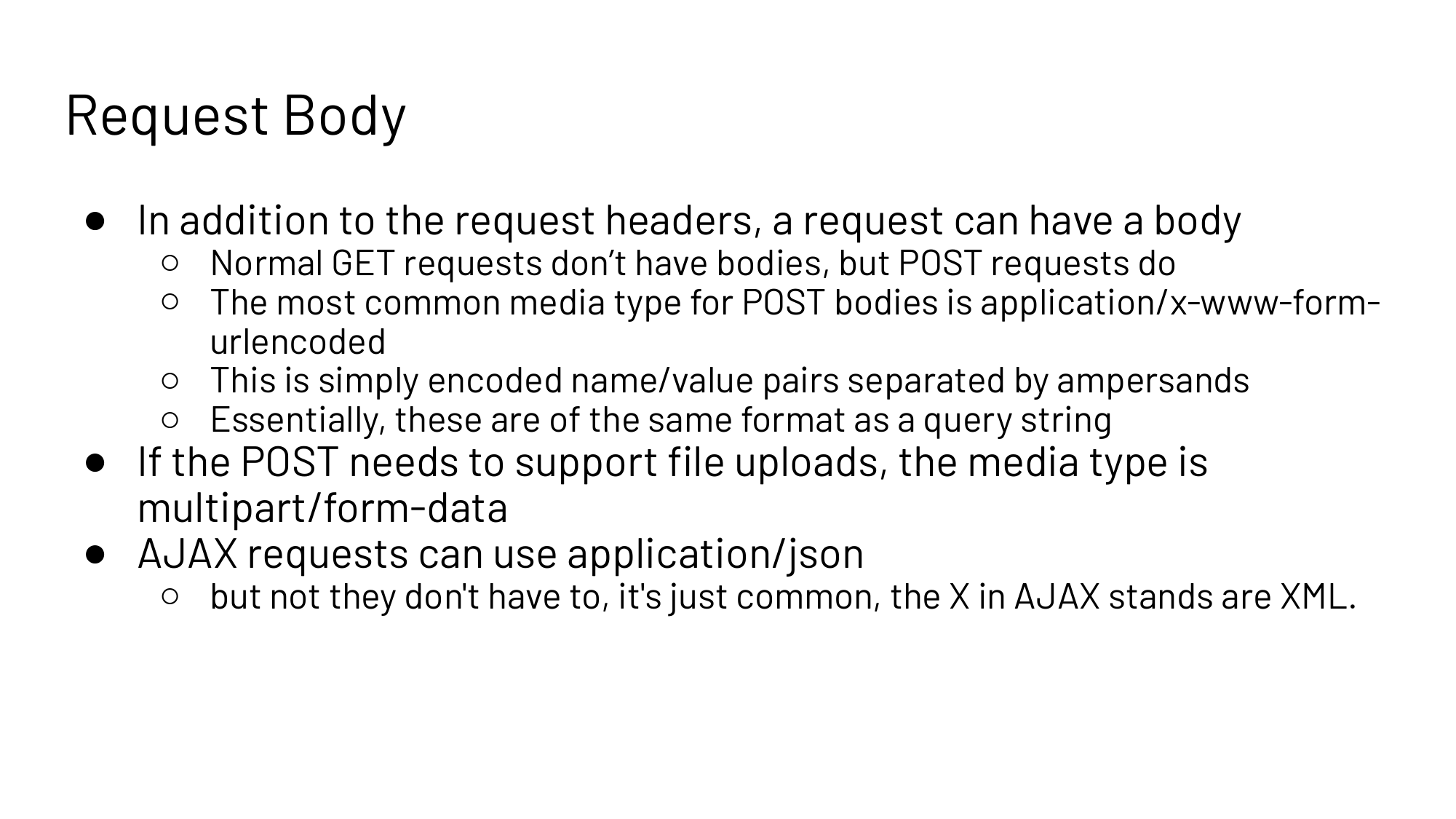

# Request Body
In addition to the request headers, a request can have a body
Normal GET requests don’t have bodies, but POST requests do
The most common media type for POST bodies is application/x-www-form-urlencoded
This is simply encoded name/value pairs separated by ampersands
Essentially, these are of the same format as a query string
If the POST needs to support file uploads, the media type is multipart/form-data
AJAX requests can use application/json
but not they don't have to, it's just common, the X in AJAX stands are XML.